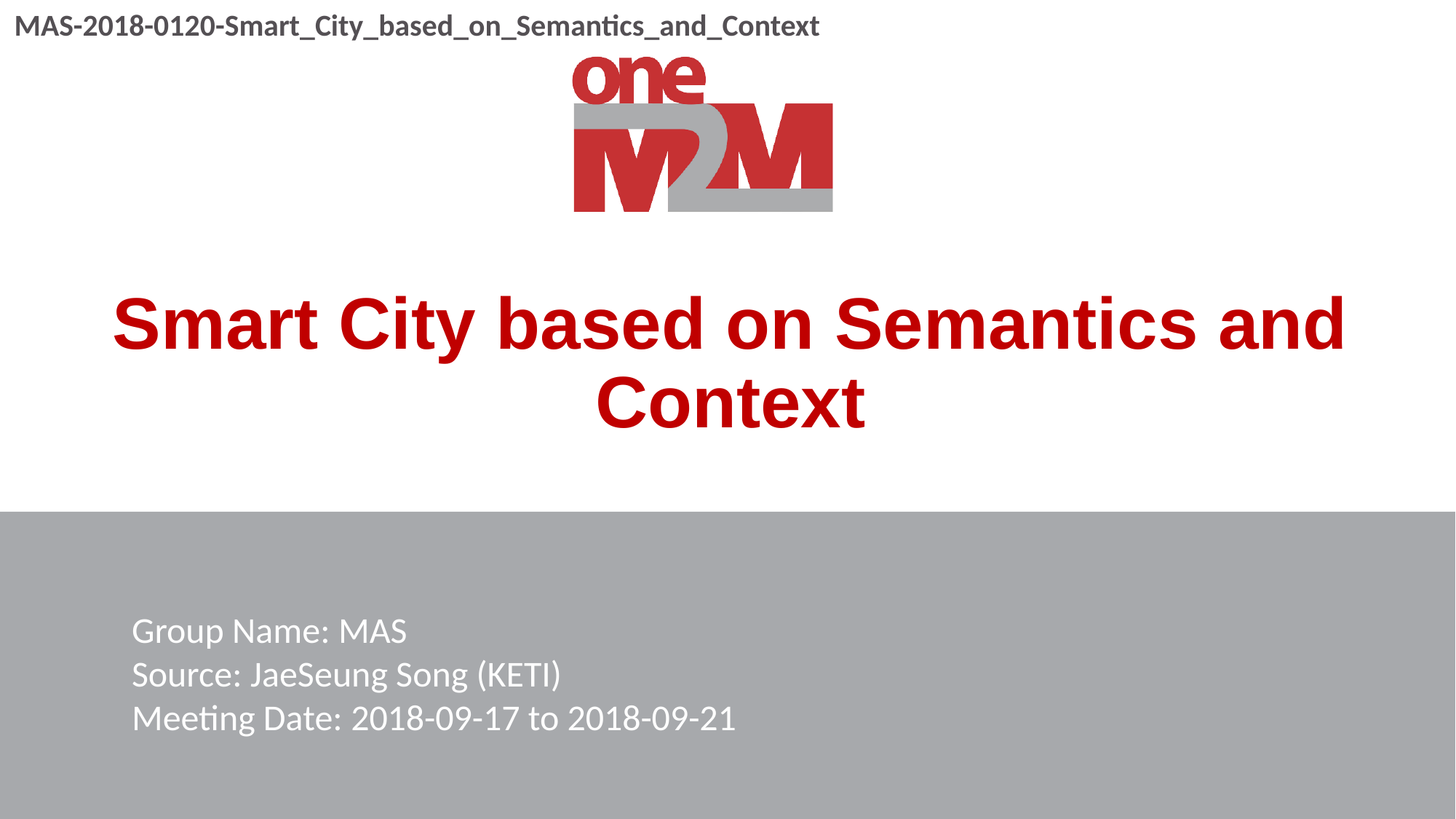

MAS-2018-0120-Smart_City_based_on_Semantics_and_Context
# Smart City based on Semantics and Context
Group Name: MAS
Source: JaeSeung Song (KETI)
Meeting Date: 2018-09-17 to 2018-09-21